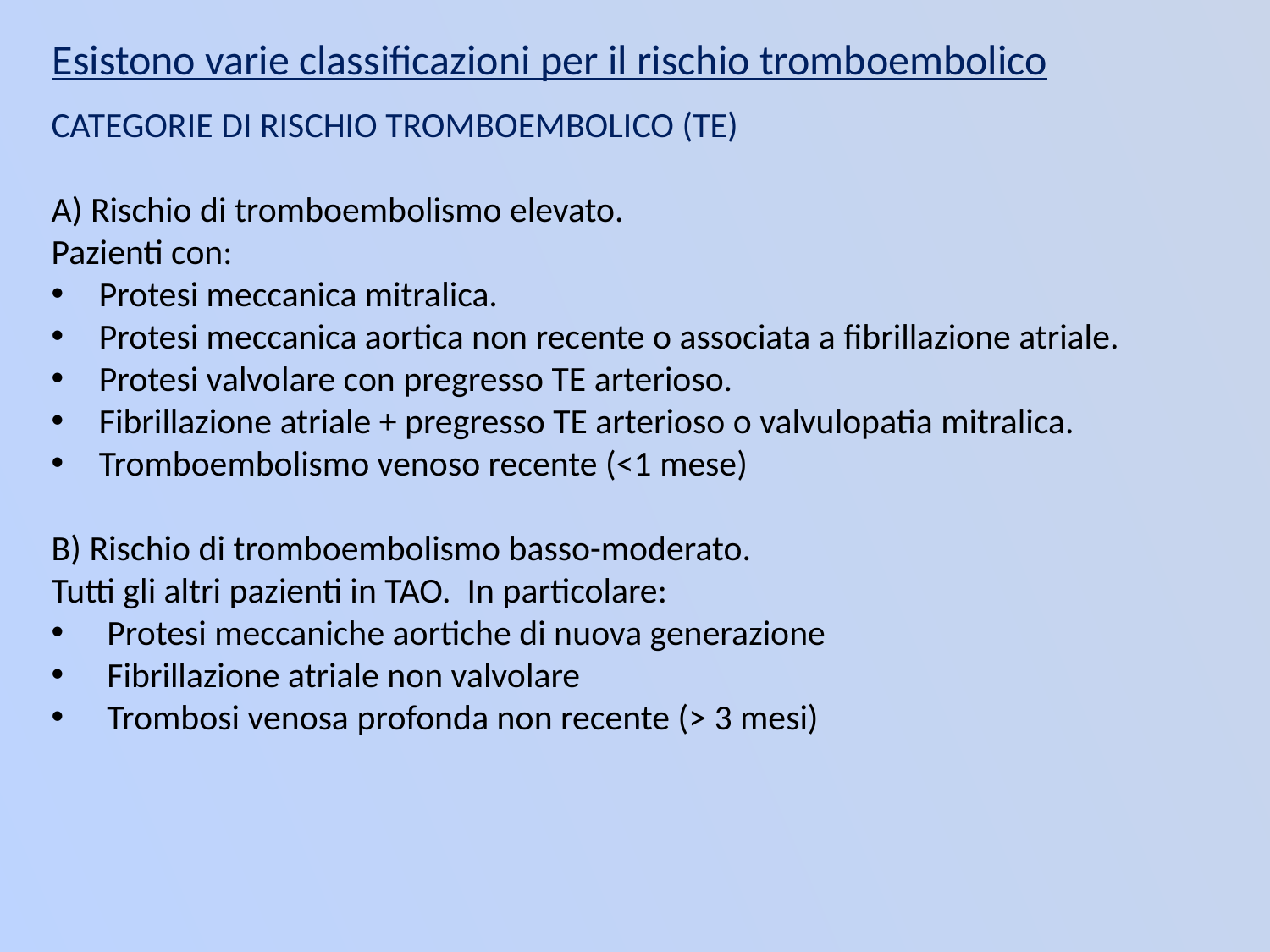

Esistono varie classificazioni per il rischio tromboembolico
CATEGORIE DI RISCHIO TROMBOEMBOLICO (TE)

A) Rischio di tromboembolismo elevato.
Pazienti con:
Protesi meccanica mitralica.
Protesi meccanica aortica non recente o associata a fibrillazione atriale.
Protesi valvolare con pregresso TE arterioso.
Fibrillazione atriale + pregresso TE arterioso o valvulopatia mitralica.
Tromboembolismo venoso recente (<1 mese)

B) Rischio di tromboembolismo basso-moderato.
Tutti gli altri pazienti in TAO.  In particolare:
 Protesi meccaniche aortiche di nuova generazione
 Fibrillazione atriale non valvolare
 Trombosi venosa profonda non recente (> 3 mesi)